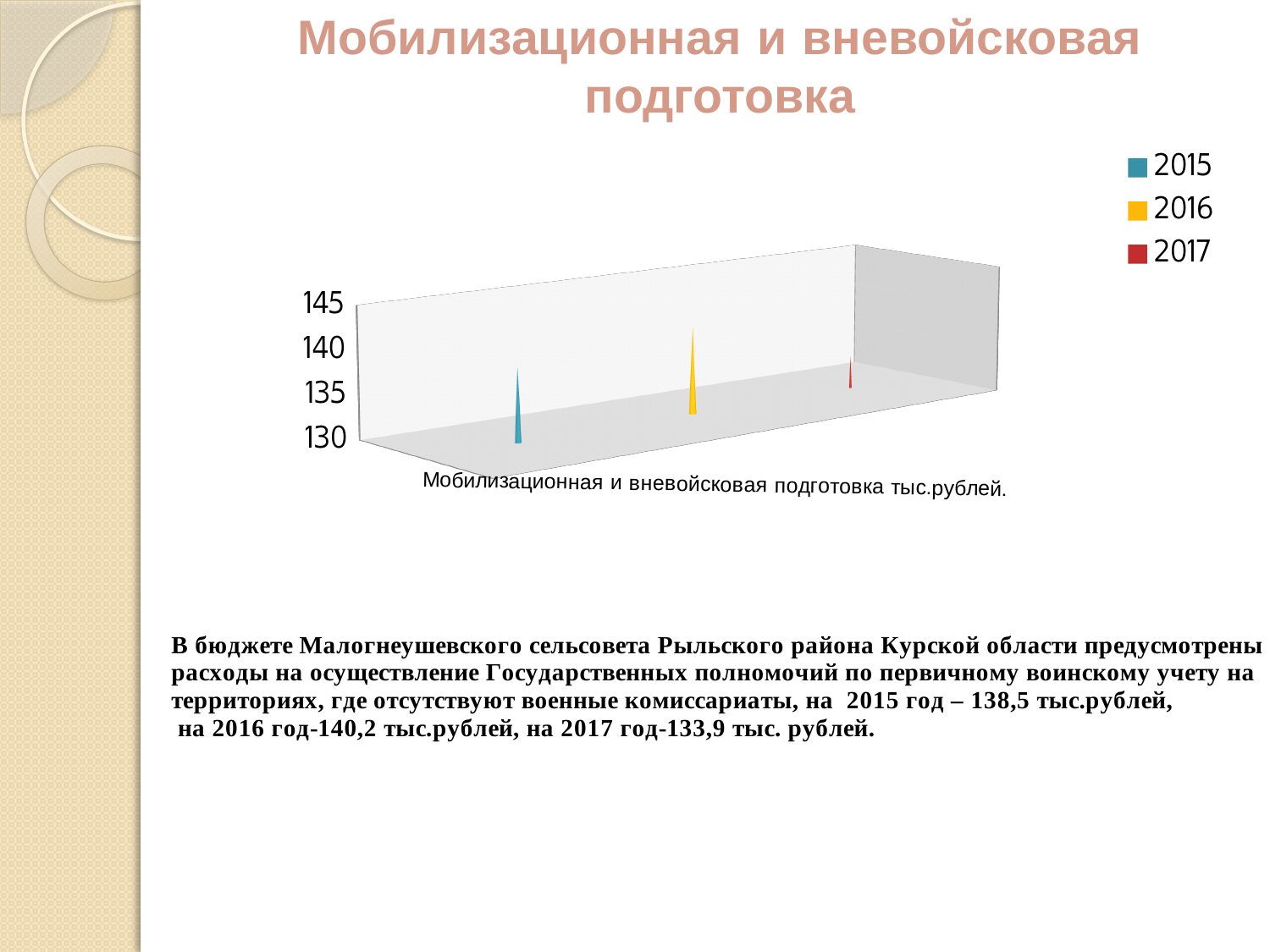

# Мобилизационная и вневойсковая подготовка

[unsupported chart]